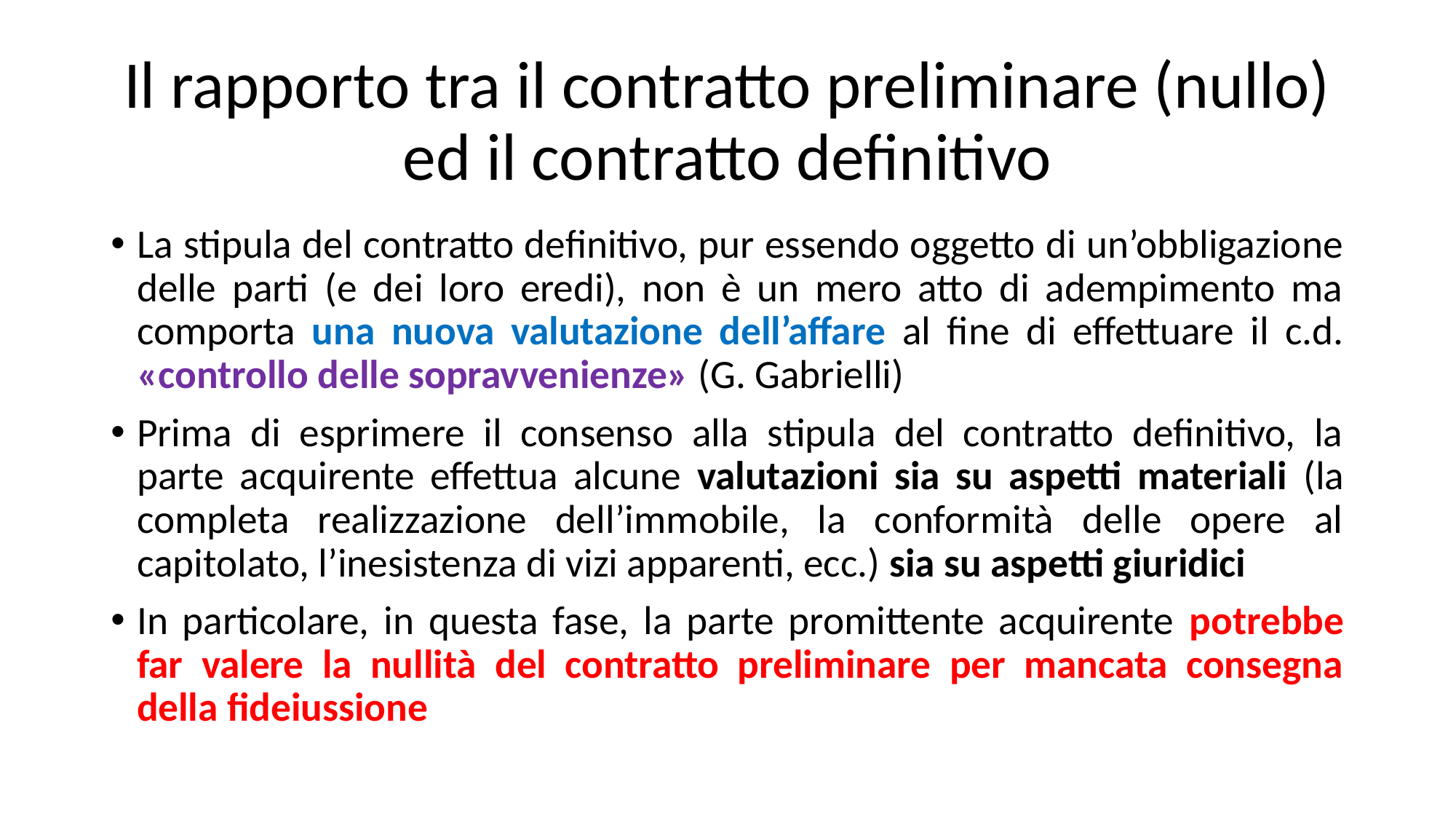

# Il rapporto tra il contratto preliminare (nullo) ed il contratto definitivo
La stipula del contratto definitivo, pur essendo oggetto di un’obbligazione delle parti (e dei loro eredi), non è un mero atto di adempimento ma comporta una nuova valutazione dell’affare al fine di effettuare il c.d. «controllo delle sopravvenienze» (G. Gabrielli)
Prima di esprimere il consenso alla stipula del contratto definitivo, la parte acquirente effettua alcune valutazioni sia su aspetti materiali (la completa realizzazione dell’immobile, la conformità delle opere al capitolato, l’inesistenza di vizi apparenti, ecc.) sia su aspetti giuridici
In particolare, in questa fase, la parte promittente acquirente potrebbe far valere la nullità del contratto preliminare per mancata consegna della fideiussione